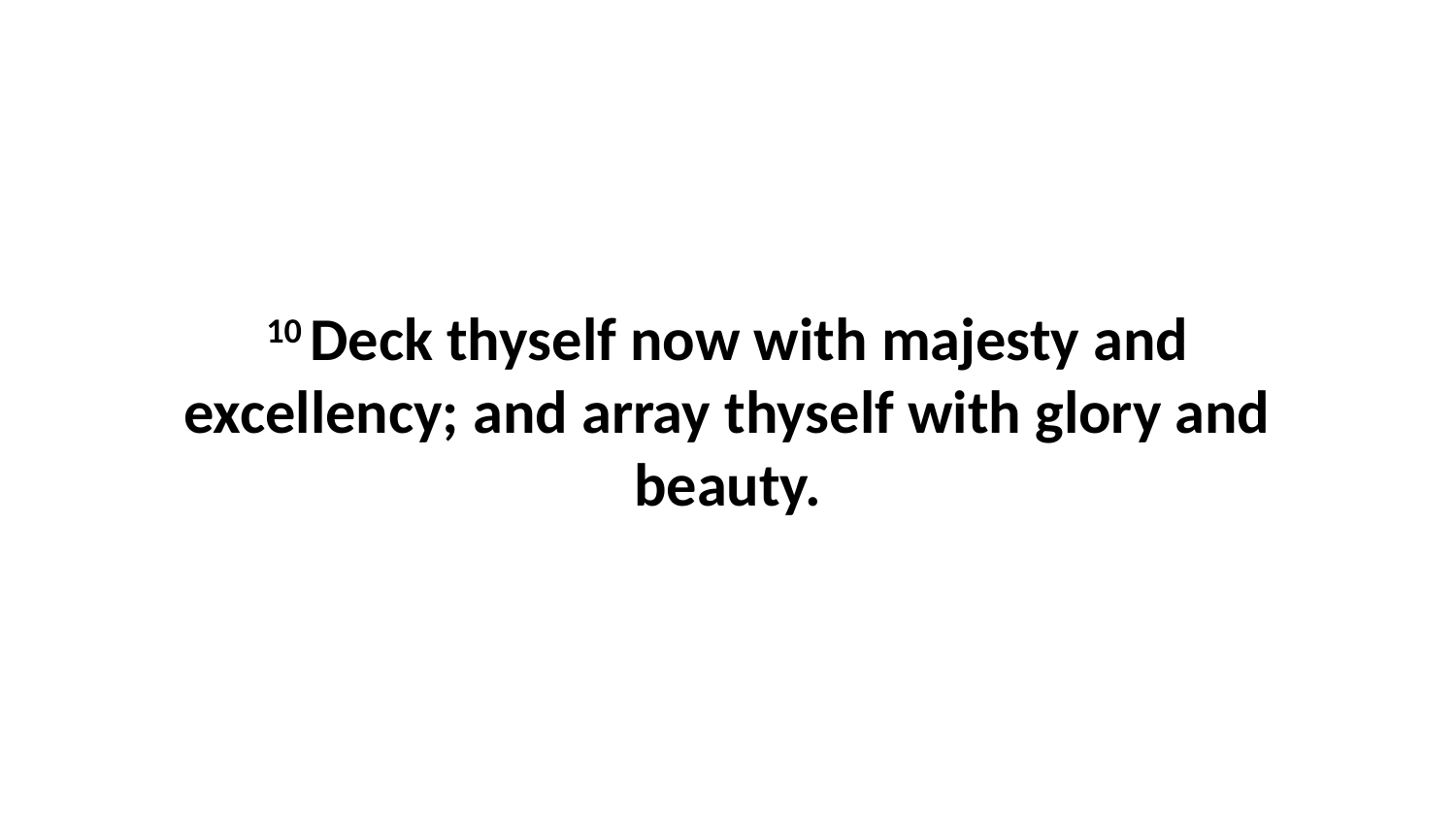

10 Deck thyself now with majesty and excellency; and array thyself with glory and beauty.